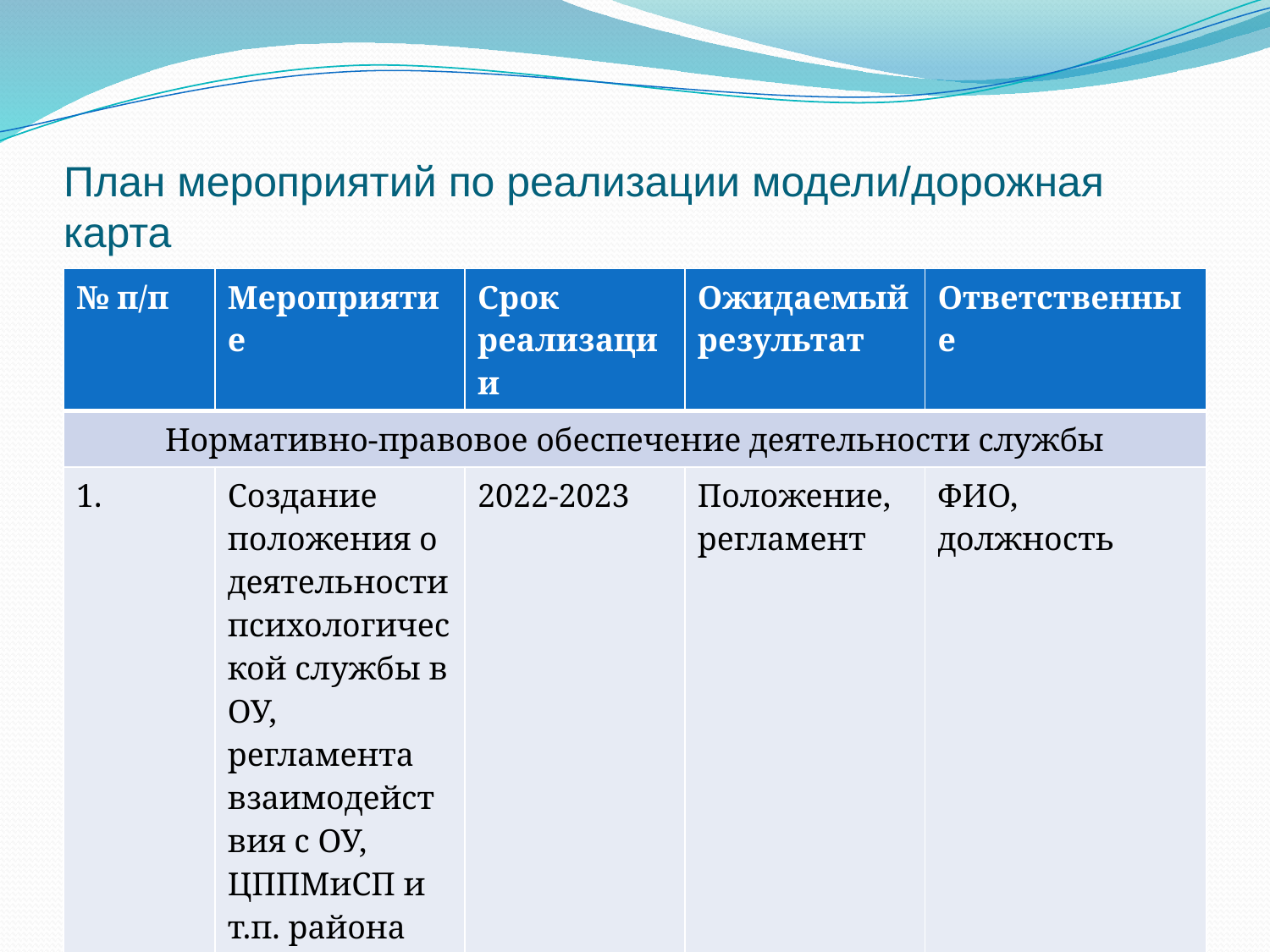

# План мероприятий по реализации модели/дорожная карта
| № п/п | Мероприятие | Срок реализации | Ожидаемый результат | Ответственные |
| --- | --- | --- | --- | --- |
| Нормативно-правовое обеспечение деятельности службы |  |  |  |  |
| 1. | Создание положения о деятельности психологической службы в ОУ, регламента взаимодействия с ОУ, ЦППМиСП и т.п. района | 2022-2023 | Положение, регламент | ФИО, должность |